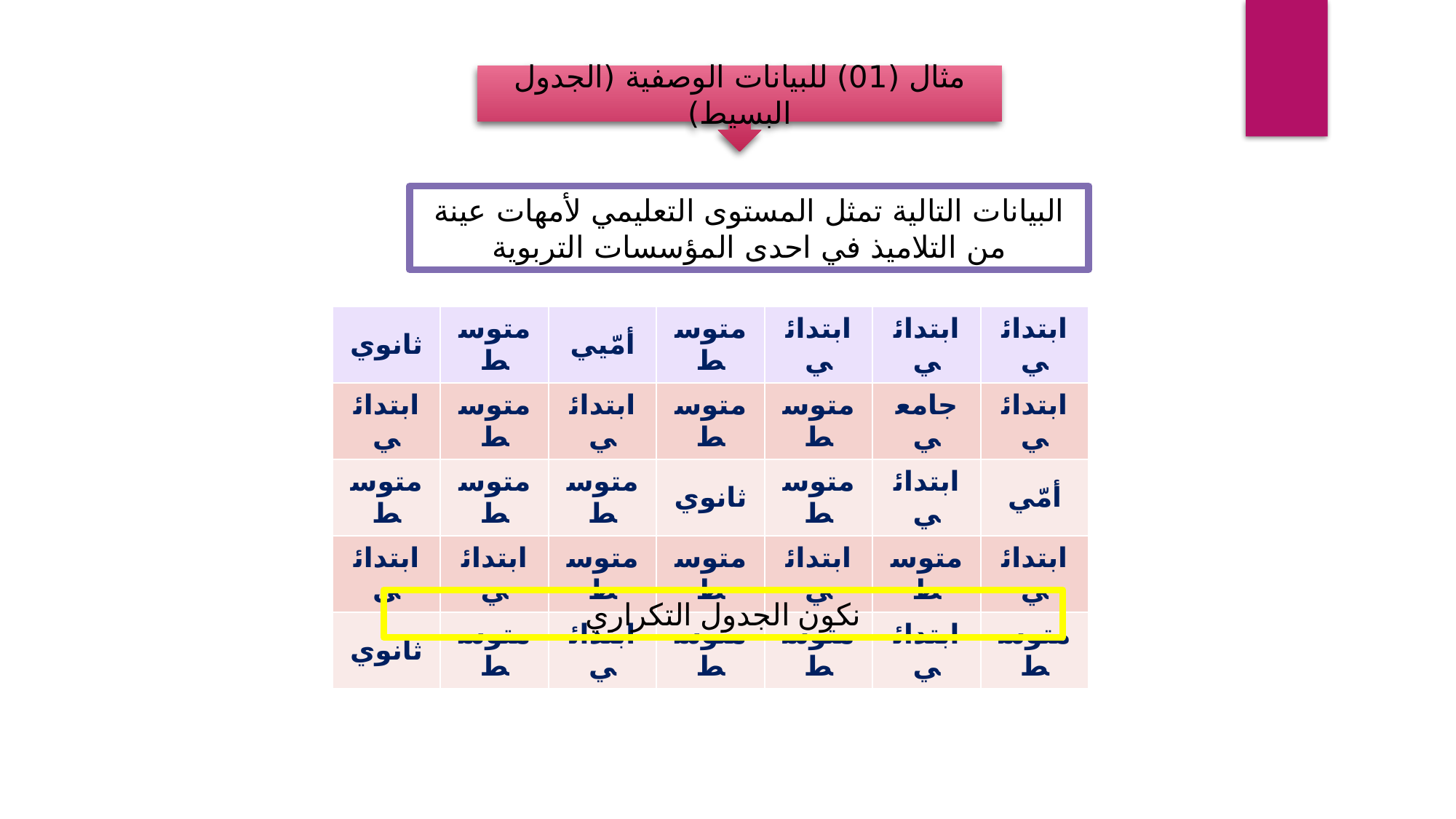

مثال (01) للبيانات الوصفية (الجدول البسيط)
البيانات التالية تمثل المستوى التعليمي لأمهات عينة من التلاميذ في احدى المؤسسات التربوية
| ثانوي | متوسط | أمّيي | متوسط | ابتدائي | ابتدائي | ابتدائي |
| --- | --- | --- | --- | --- | --- | --- |
| ابتدائي | متوسط | ابتدائي | متوسط | متوسط | جامعي | ابتدائي |
| متوسط | متوسط | متوسط | ثانوي | متوسط | ابتدائي | أمّي |
| ابتدائي | ابتدائي | متوسط | متوسط | ابتدائي | متوسط | ابتدائي |
| ثانوي | متوسط | ابتدائي | متوسط | متوسط | ابتدائي | متوسط |
نكون الجدول التكراري